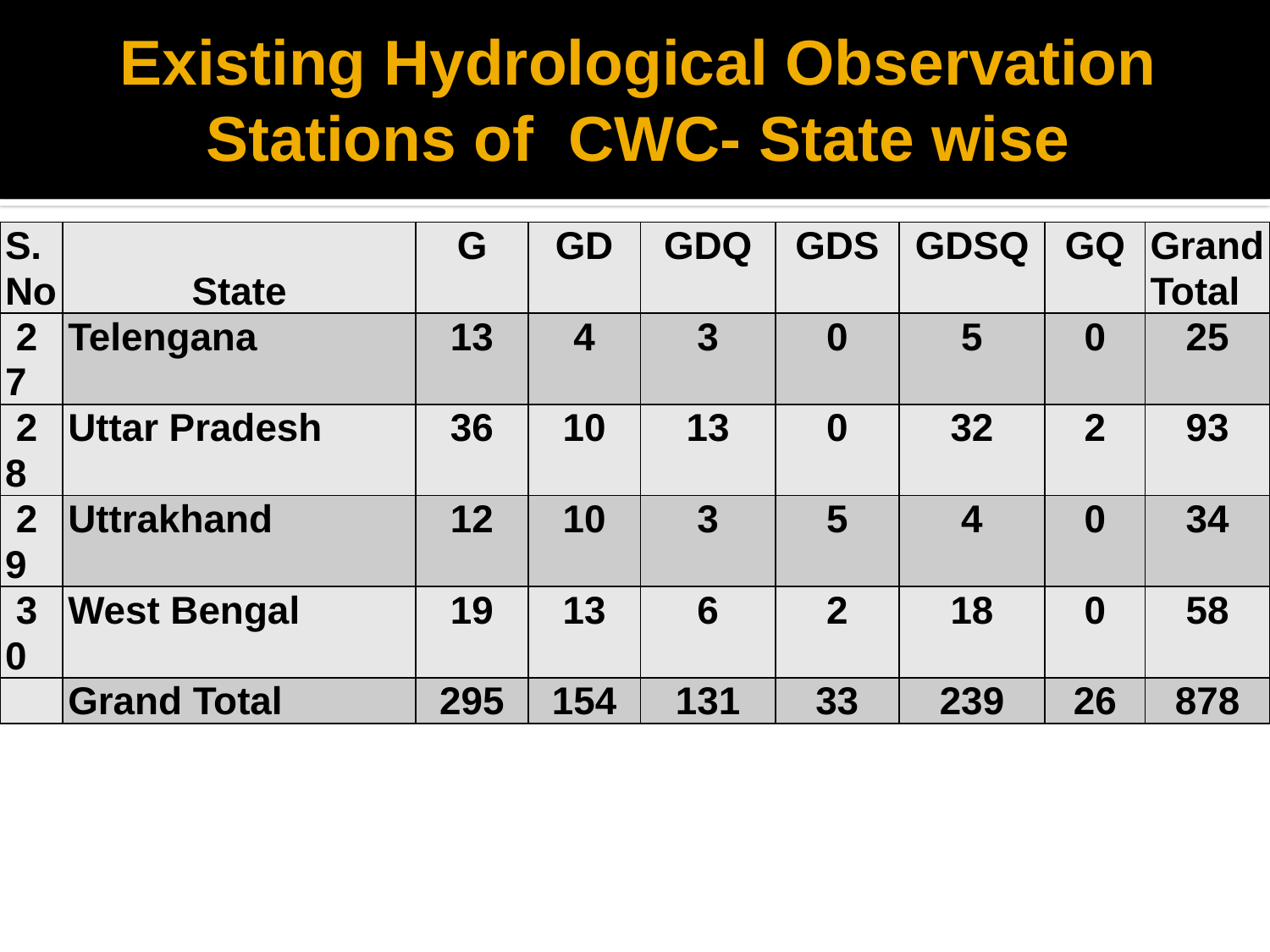

# Existing Hydrological Observation Stations of  CWC- State wise
| S. No | State | G | GD | GDQ | GDS | GDSQ | GQ | Grand Total |
| --- | --- | --- | --- | --- | --- | --- | --- | --- |
| 27 | Telengana | 13 | 4 | 3 | 0 | 5 | 0 | 25 |
| 28 | Uttar Pradesh | 36 | 10 | 13 | 0 | 32 | 2 | 93 |
| 29 | Uttrakhand | 12 | 10 | 3 | 5 | 4 | 0 | 34 |
| 30 | West Bengal | 19 | 13 | 6 | 2 | 18 | 0 | 58 |
|  | Grand Total | 295 | 154 | 131 | 33 | 239 | 26 | 878 |